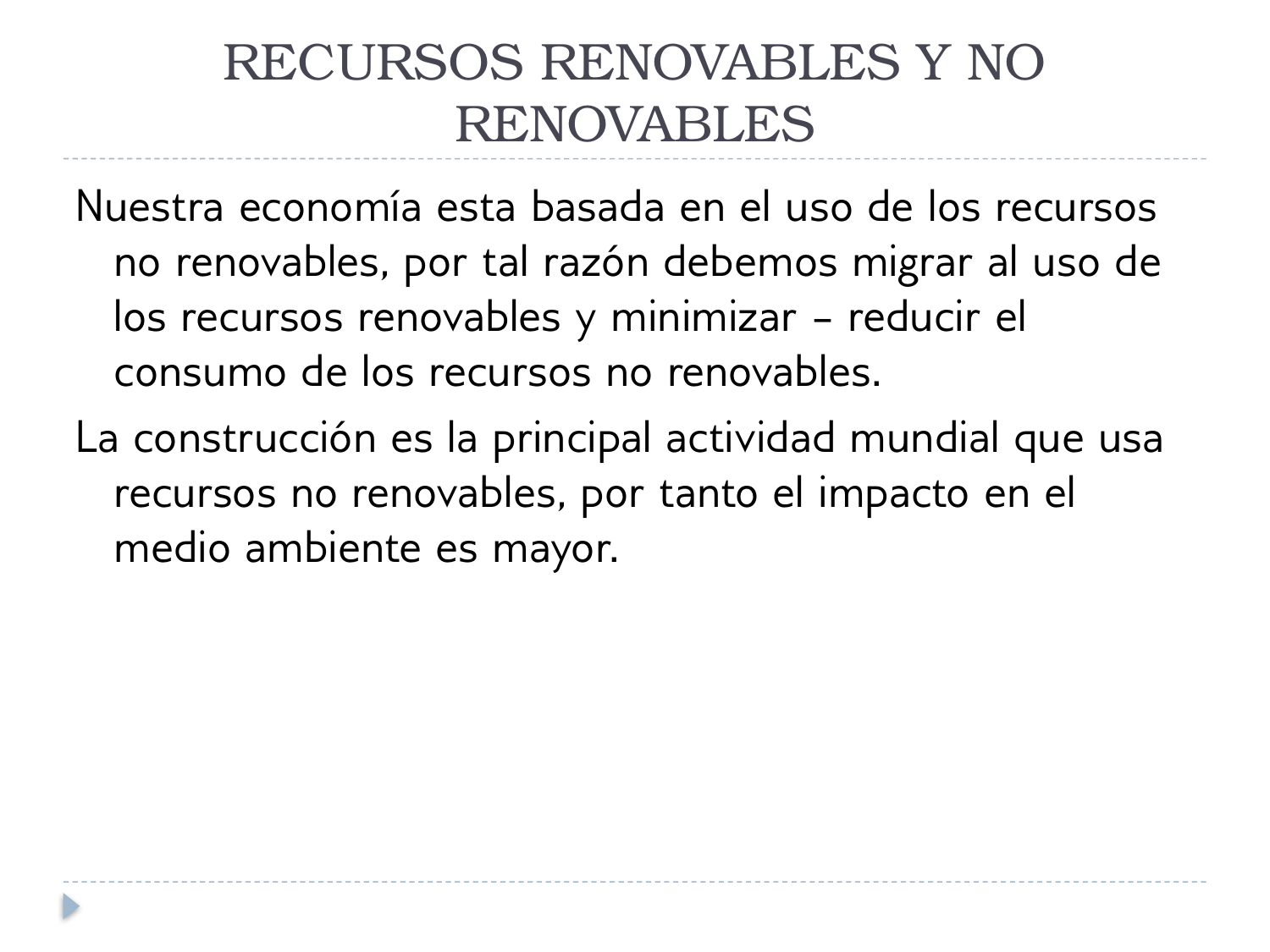

# RECURSOS RENOVABLES Y NO RENOVABLES
Nuestra economía esta basada en el uso de los recursos no renovables, por tal razón debemos migrar al uso de los recursos renovables y minimizar – reducir el consumo de los recursos no renovables.
La construcción es la principal actividad mundial que usa recursos no renovables, por tanto el impacto en el medio ambiente es mayor.